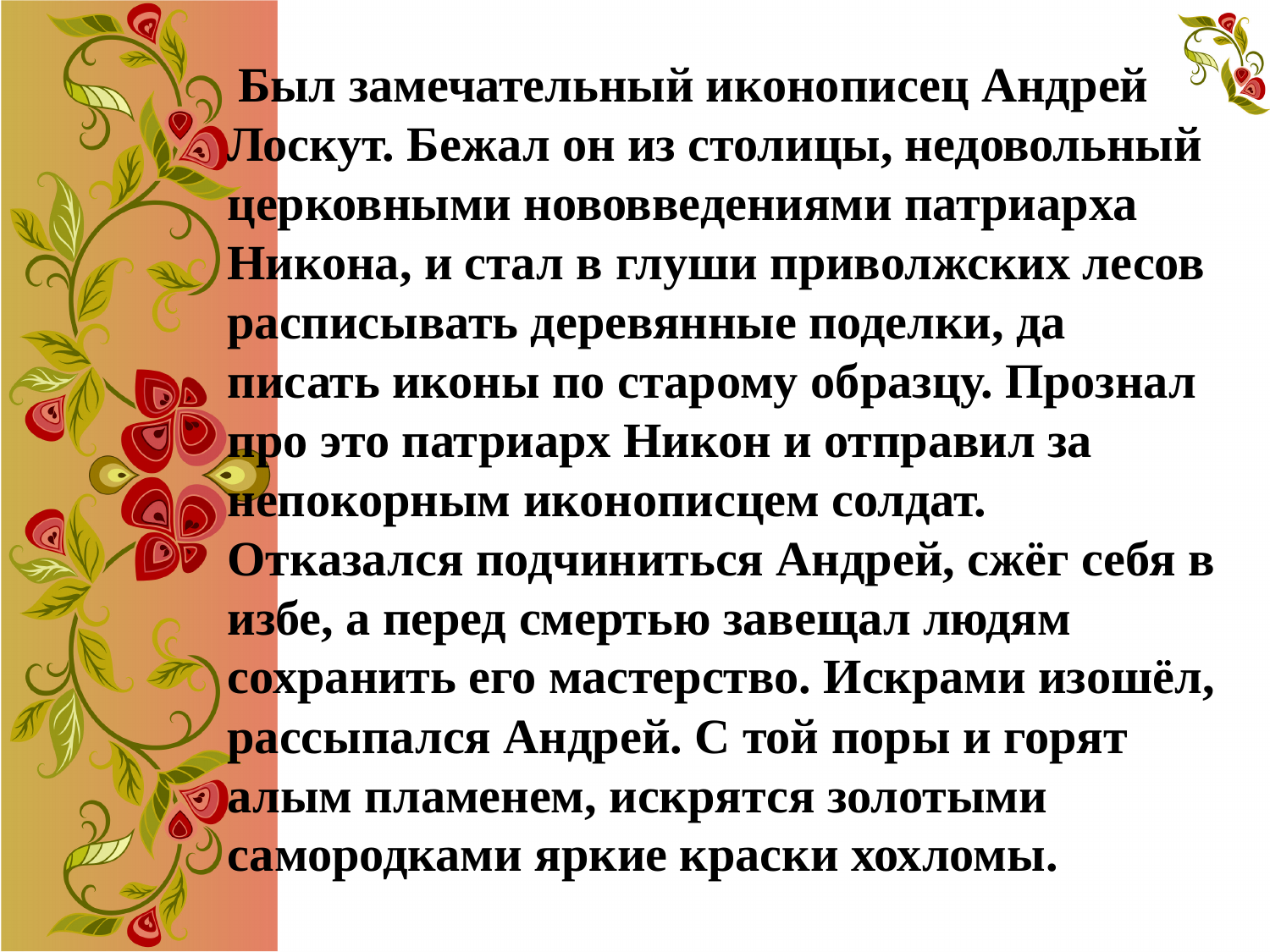

#
 Был замечательный иконописец Андрей Лоскут. Бежал он из столицы, недовольный церковными нововведениями патриарха Никона, и стал в глуши приволжских лесов расписывать деревянные поделки, да писать иконы по старому образцу. Прознал про это патриарх Никон и отправил за непокорным иконописцем солдат. Отказался подчиниться Андрей, сжёг себя в избе, а перед смертью завещал людям сохранить его мастерство. Искрами изошёл, рассыпался Андрей. С той поры и горят алым пламенем, искрятся золотыми самородками яркие краски хохломы.